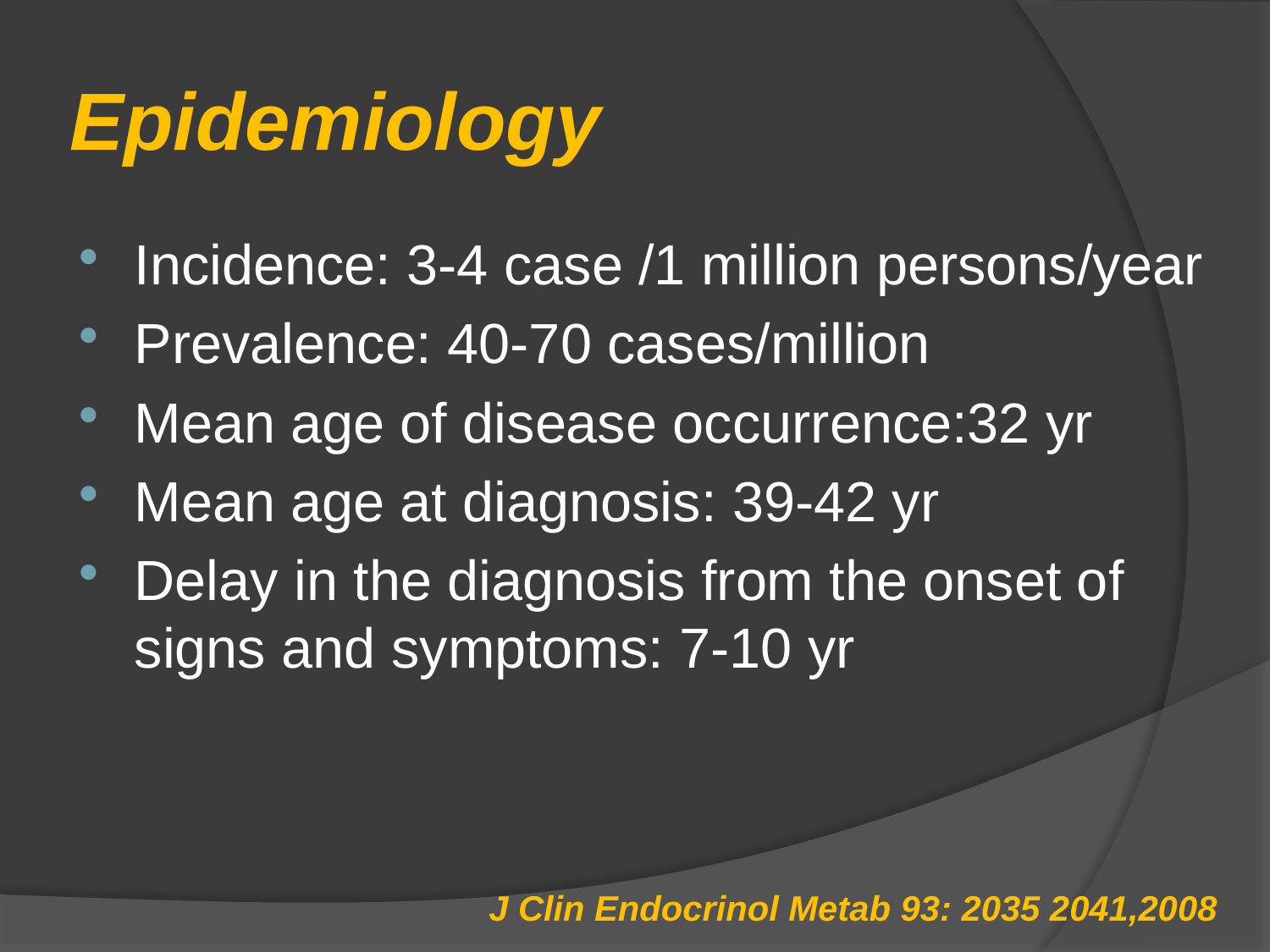

# Epidemiology
Incidence: 3-4 case /1 million persons/year
Prevalence: 40-70 cases/million
Mean age of disease occurrence:32 yr
Mean age at diagnosis: 39-42 yr
Delay in the diagnosis from the onset of signs and symptoms: 7-10 yr

J Clin Endocrinol Metab 93: 2035 2041,2008